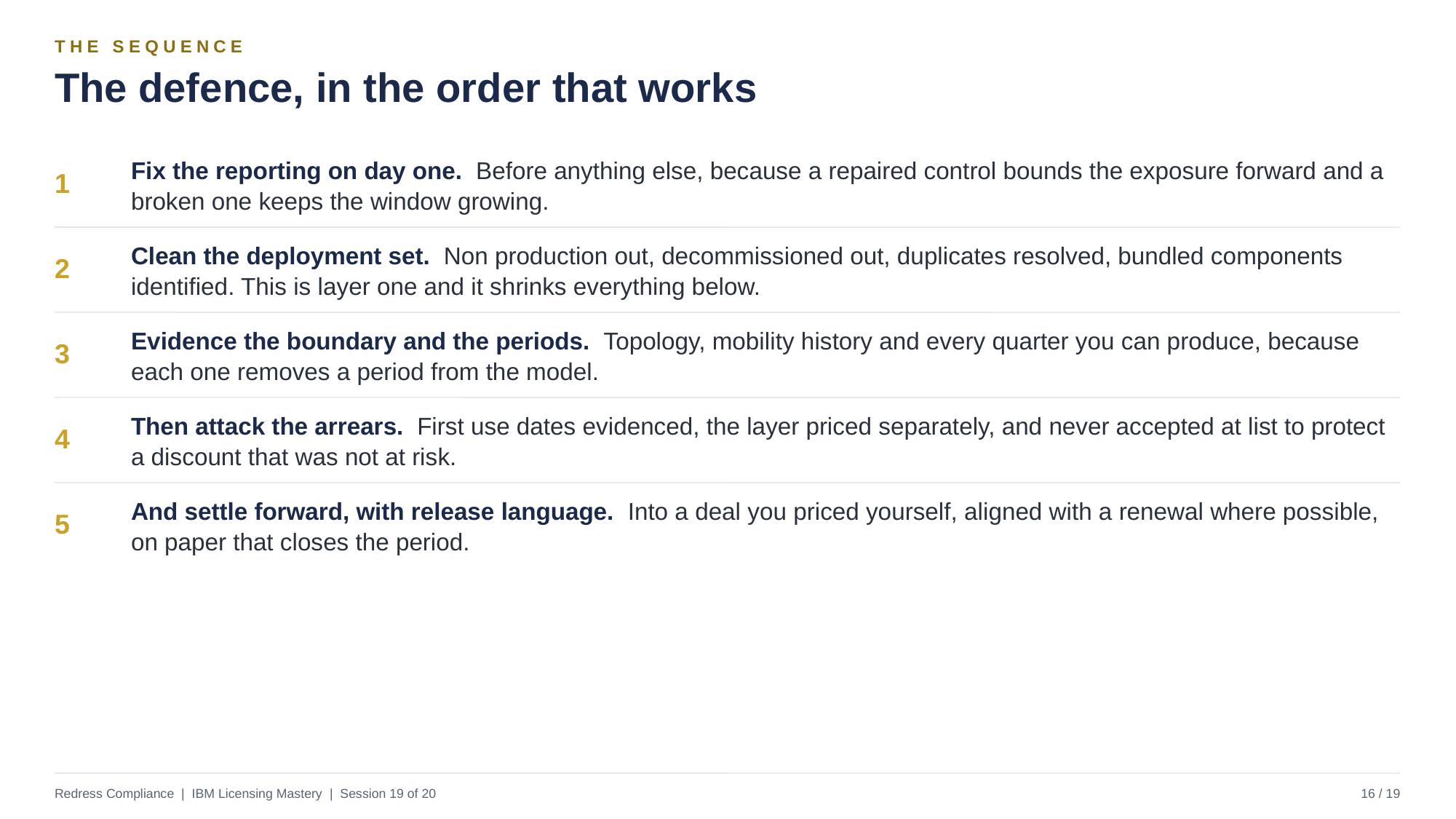

THE SEQUENCE
The defence, in the order that works
Fix the reporting on day one.  Before anything else, because a repaired control bounds the exposure forward and a broken one keeps the window growing.
1

Clean the deployment set.  Non production out, decommissioned out, duplicates resolved, bundled components identified. This is layer one and it shrinks everything below.
2

Evidence the boundary and the periods.  Topology, mobility history and every quarter you can produce, because each one removes a period from the model.
3

Then attack the arrears.  First use dates evidenced, the layer priced separately, and never accepted at list to protect a discount that was not at risk.
4

And settle forward, with release language.  Into a deal you priced yourself, aligned with a renewal where possible, on paper that closes the period.
5

Redress Compliance  |  IBM Licensing Mastery  |  Session 19 of 20
16 / 19